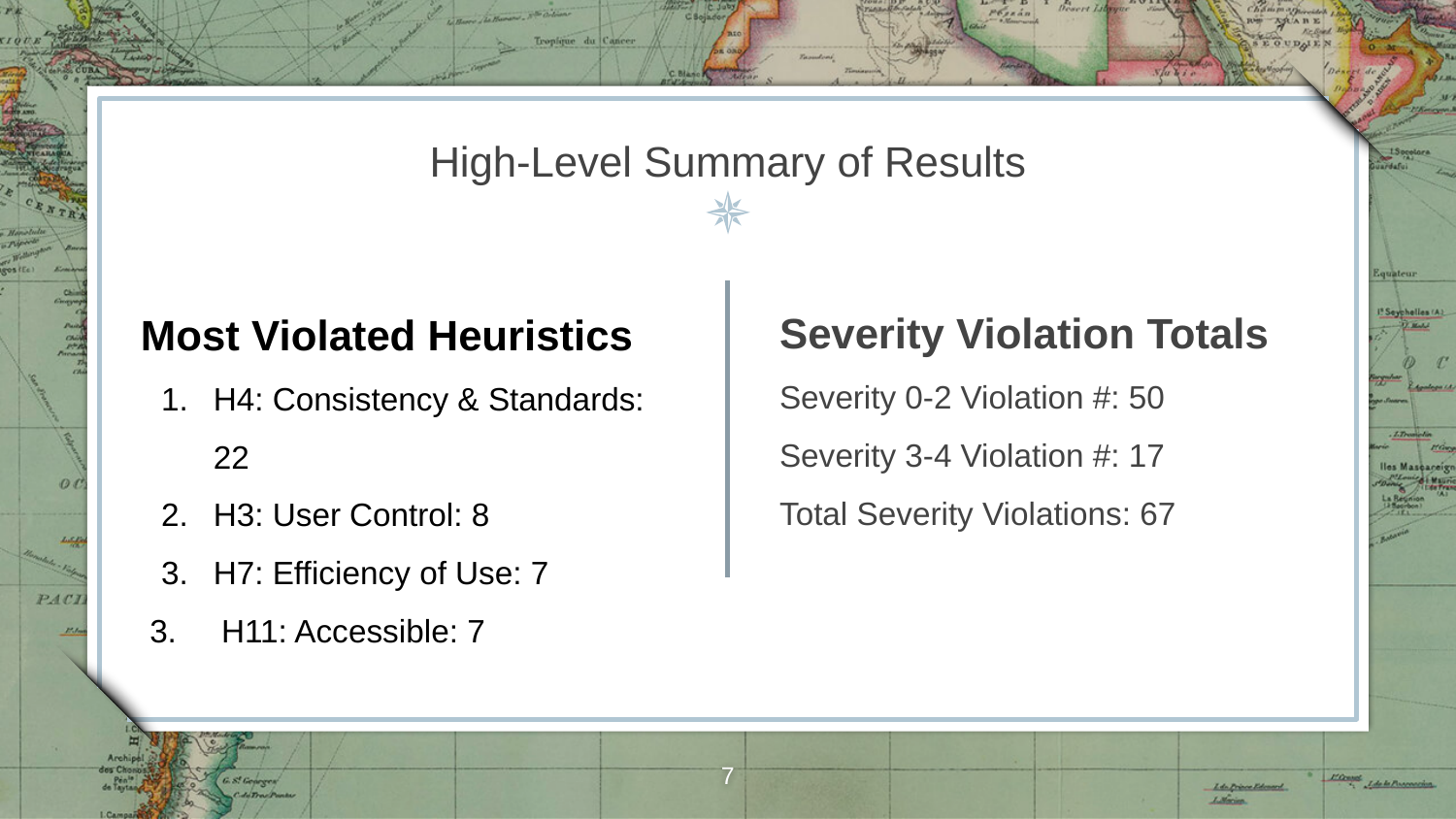

High-Level Summary of Results
Most Violated Heuristics
H4: Consistency & Standards: 22
H3: User Control: 8
H7: Efficiency of Use: 7
 3.     H11: Accessible: 7
Severity Violation Totals
Severity 0-2 Violation #: 50
Severity 3-4 Violation #: 17
Total Severity Violations: 67

7